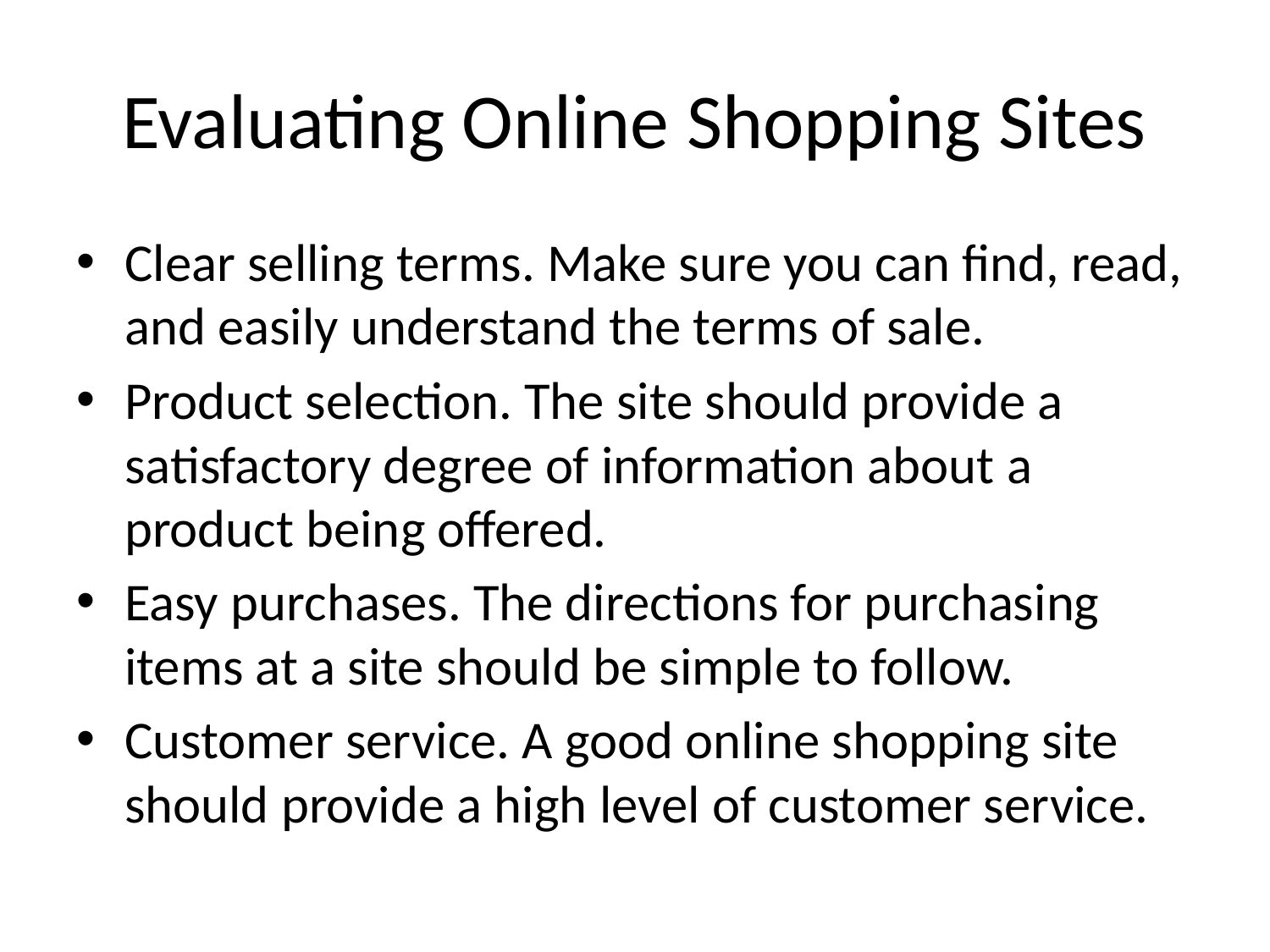

# Evaluating Online Shopping Sites
Clear selling terms. Make sure you can find, read, and easily understand the terms of sale.
Product selection. The site should provide a satisfactory degree of information about a product being offered.
Easy purchases. The directions for purchasing items at a site should be simple to follow.
Customer service. A good online shopping site should provide a high level of customer service.